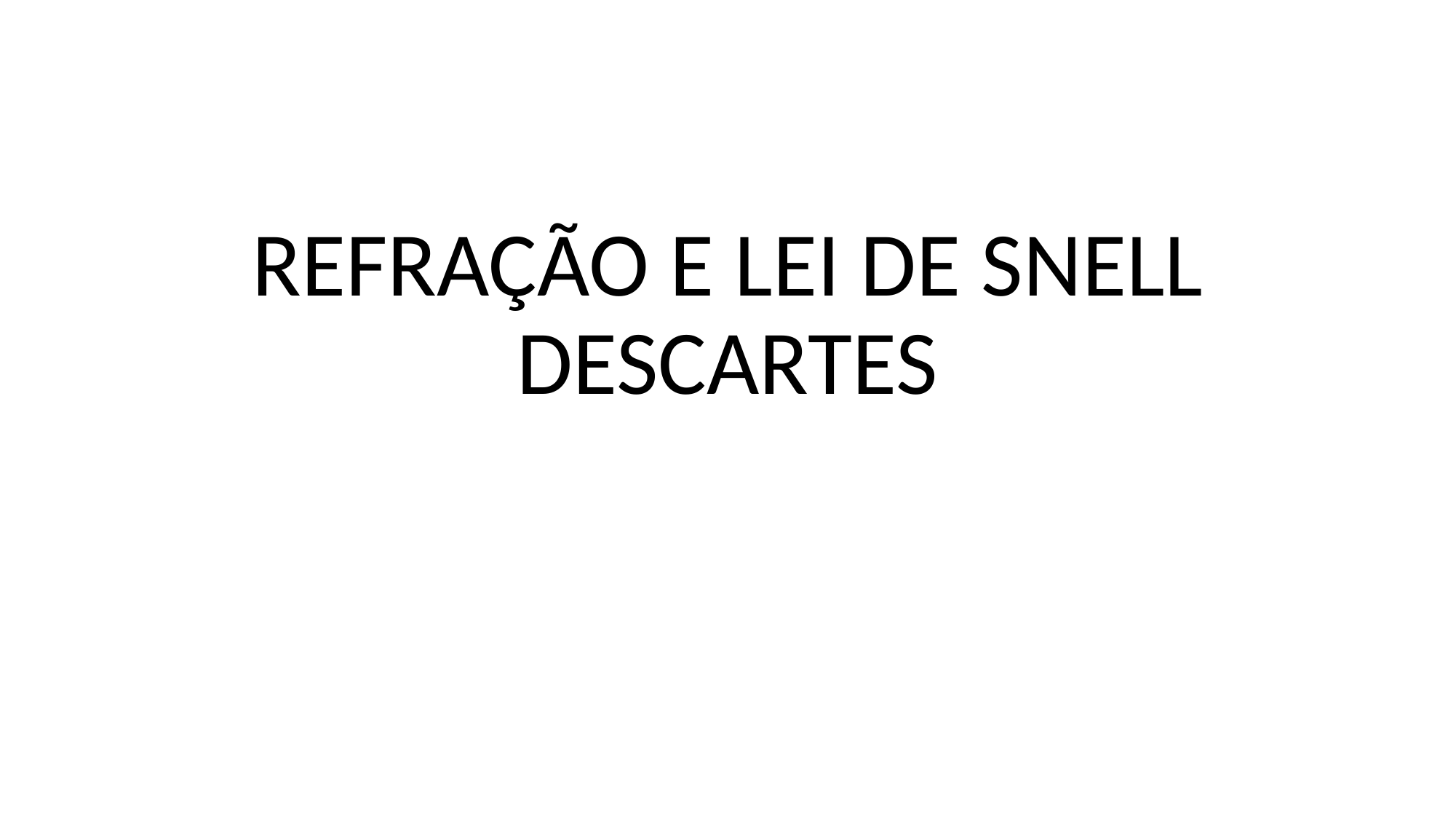

# REFRAÇÃO E LEI DE SNELL DESCARTES